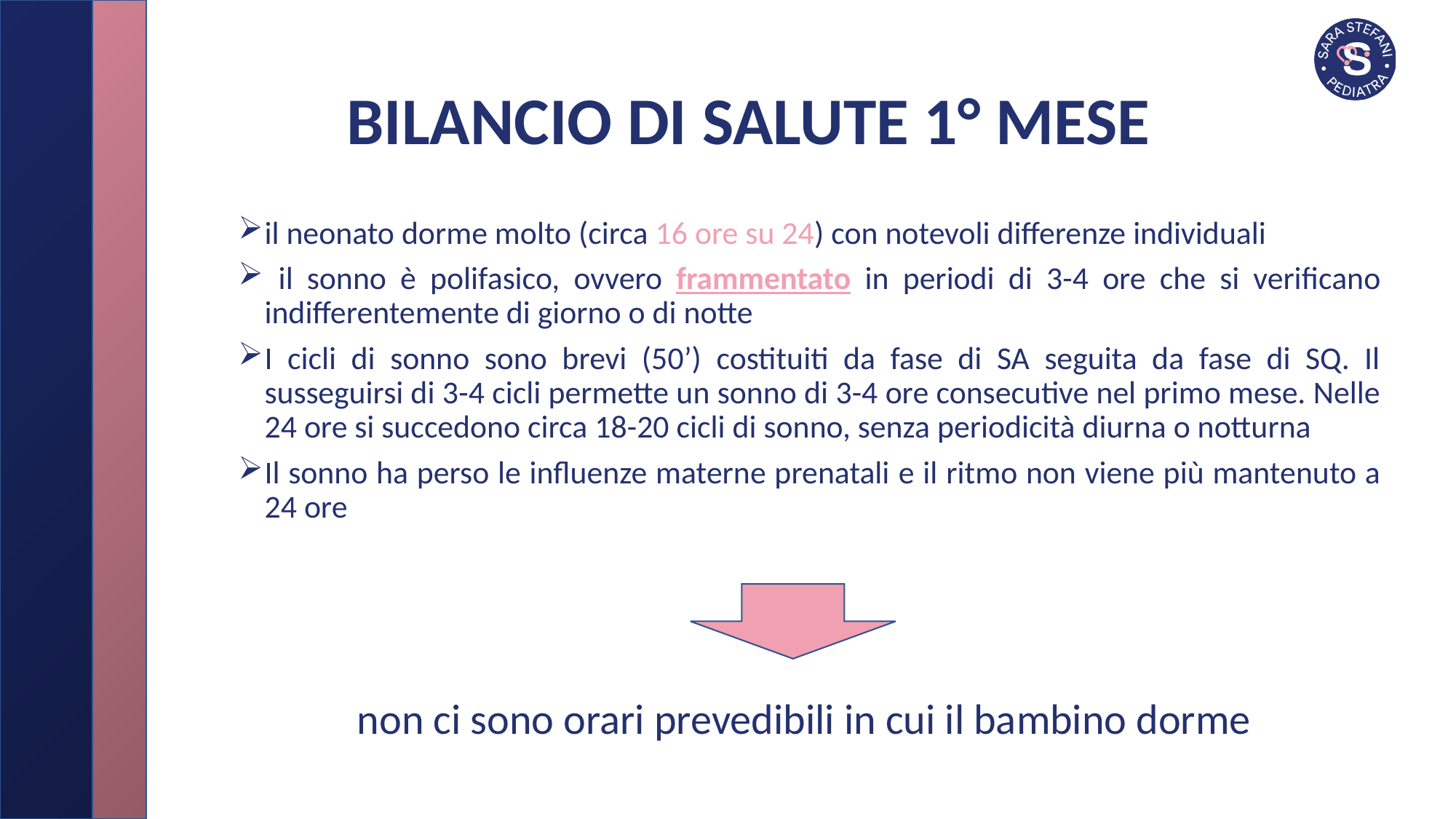

# BILANCIO DI SALUTE 1° MESE
il neonato dorme molto (circa 16 ore su 24) con notevoli differenze individuali
 il sonno è polifasico, ovvero frammentato in periodi di 3-4 ore che si verificano indifferentemente di giorno o di notte
I cicli di sonno sono brevi (50’) costituiti da fase di SA seguita da fase di SQ. Il susseguirsi di 3-4 cicli permette un sonno di 3-4 ore consecutive nel primo mese. Nelle 24 ore si succedono circa 18-20 cicli di sonno, senza periodicità diurna o notturna
Il sonno ha perso le influenze materne prenatali e il ritmo non viene più mantenuto a 24 ore

non ci sono orari prevedibili in cui il bambino dorme